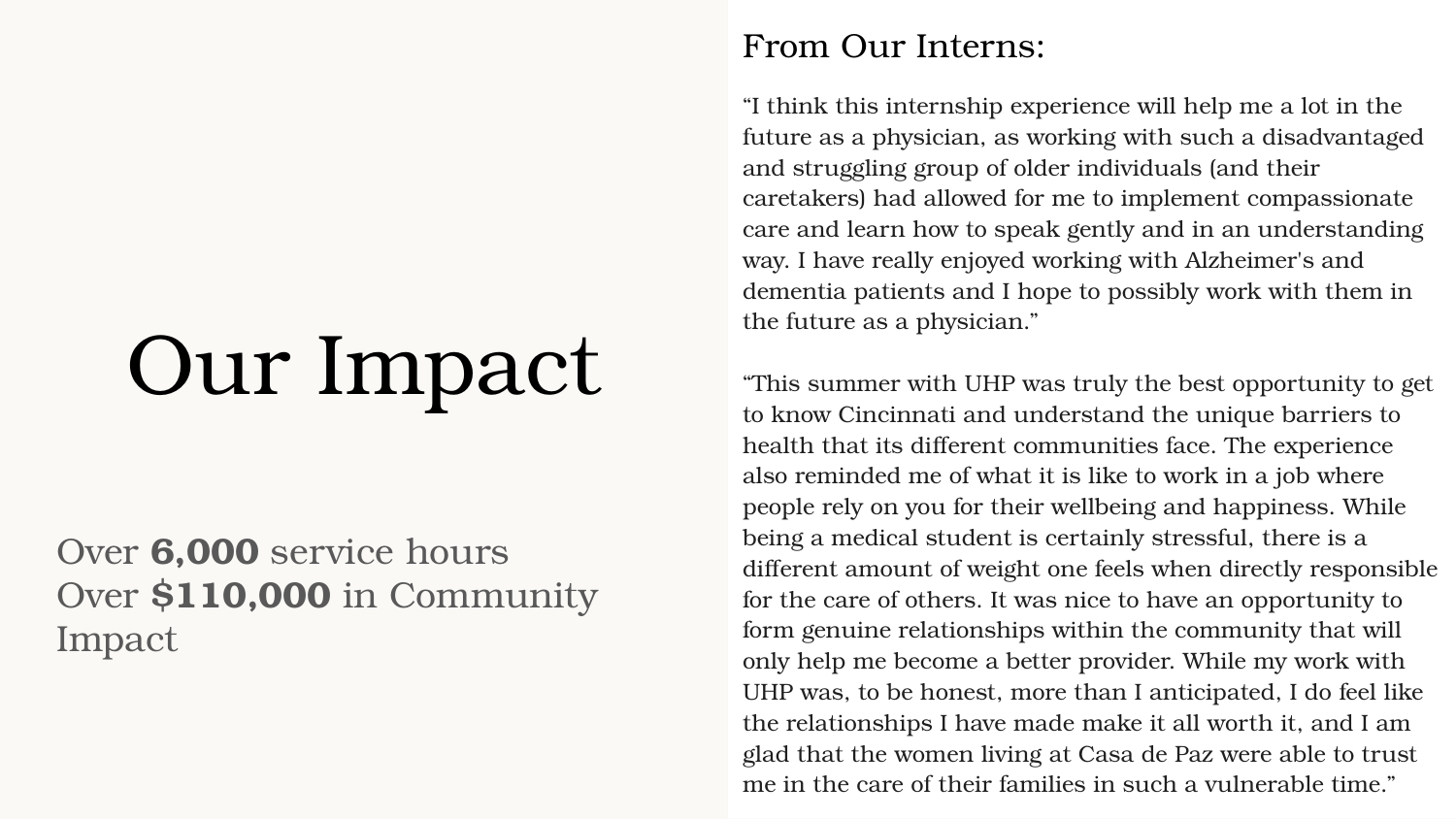

From Our Interns:
“I think this internship experience will help me a lot in the future as a physician, as working with such a disadvantaged and struggling group of older individuals (and their caretakers) had allowed for me to implement compassionate care and learn how to speak gently and in an understanding way. I have really enjoyed working with Alzheimer's and dementia patients and I hope to possibly work with them in the future as a physician.”

“This summer with UHP was truly the best opportunity to get to know Cincinnati and understand the unique barriers to health that its different communities face. The experience also reminded me of what it is like to work in a job where people rely on you for their wellbeing and happiness. While being a medical student is certainly stressful, there is a different amount of weight one feels when directly responsible for the care of others. It was nice to have an opportunity to form genuine relationships within the community that will only help me become a better provider. While my work with UHP was, to be honest, more than I anticipated, I do feel like the relationships I have made make it all worth it, and I am glad that the women living at Casa de Paz were able to trust me in the care of their families in such a vulnerable time.”

# Our Impact
Over 6,000 service hours
Over $110,000 in Community Impact